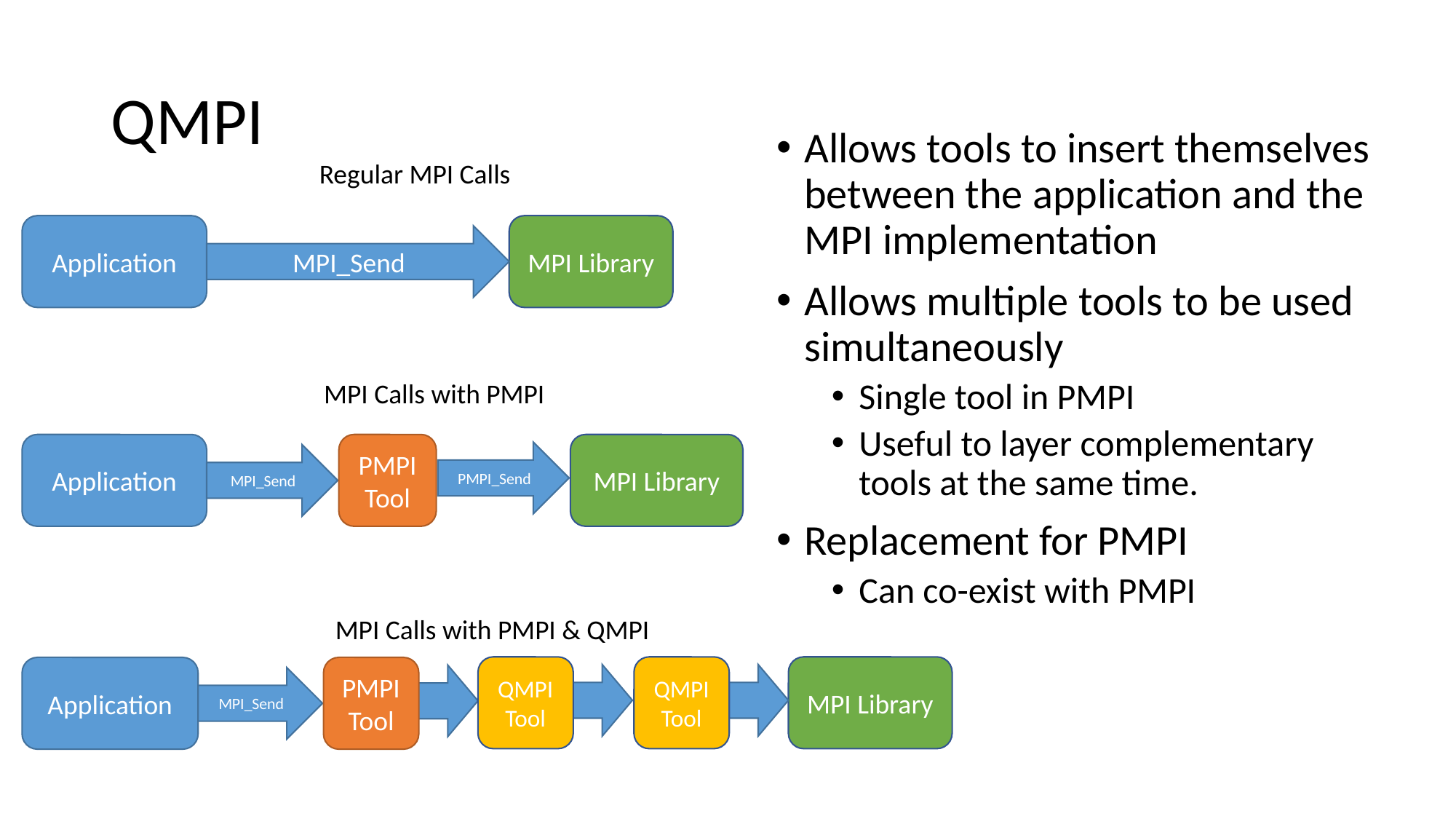

# QMPI
Allows tools to insert themselves between the application and the MPI implementation
Allows multiple tools to be used simultaneously
Single tool in PMPI
Useful to layer complementary tools at the same time.
Replacement for PMPI
Can co-exist with PMPI

Regular MPI Calls
Application
MPI Library
MPI_Send
MPI Calls with PMPI
Application
MPI Library
MPI_Send
PMPI Tool
PMPI_Send
MPI Calls with PMPI & QMPI
MPI Library
Application
MPI_Send
PMPI Tool

QMPI Tool
QMPI Tool